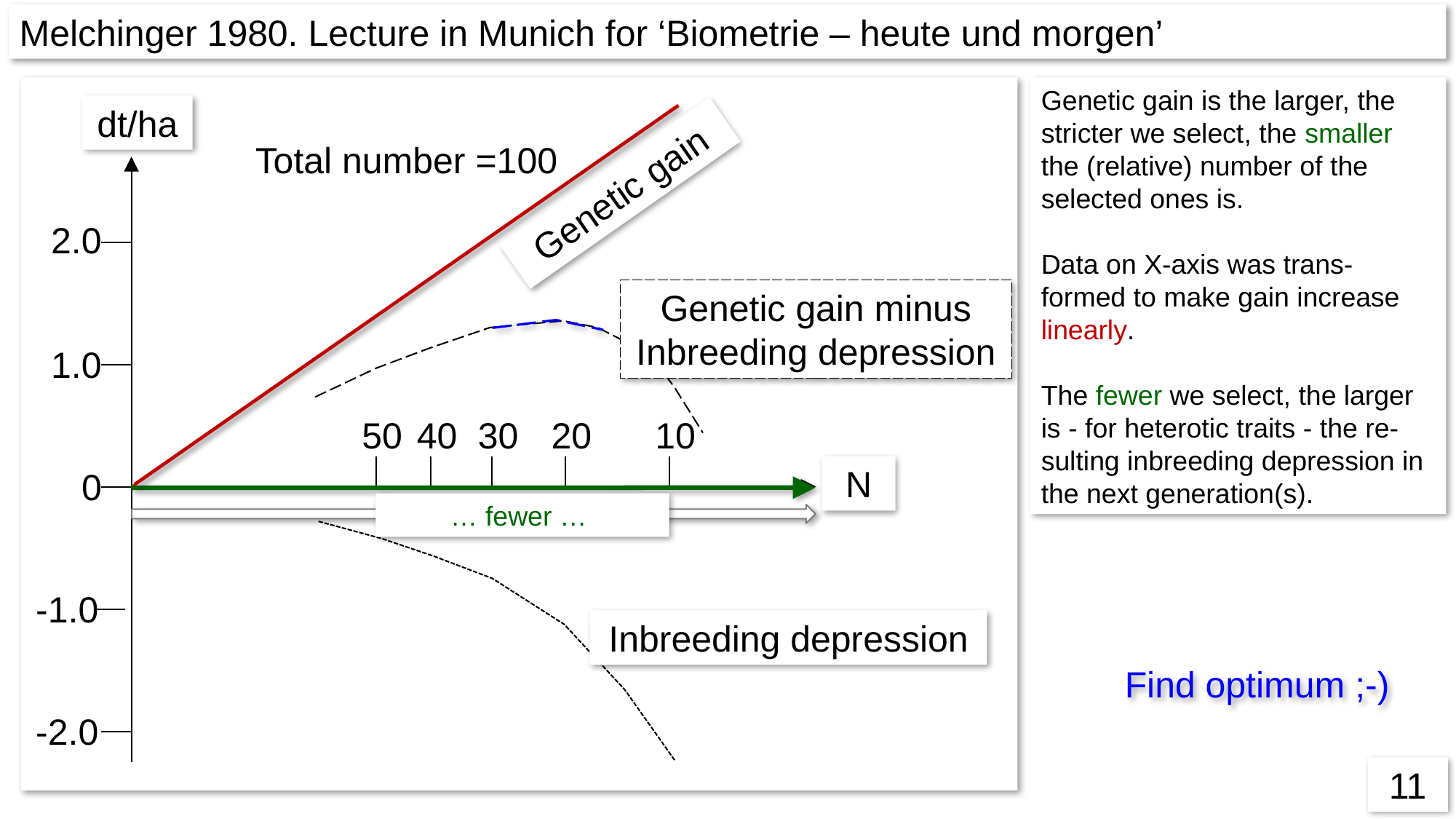

Melchinger 1980. Lecture in Munich for ‘Biometrie – heute und morgen’

dt/ha
Total number =100
2.0

1.0
   0

-1.0
-2.0
Genetic gain
Genetic gain minus Inbreeding depression

50
40
30
20
10
N
Inbreeding depression
Genetic gain is the larger, the stricter we select, the smaller the (relative) number of the selected ones is.

Data on X-axis was trans-formed to make gain increase linearly.

The fewer we select, the larger is - for heterotic traits - the re-sulting inbreeding depression in the next generation(s).
… fewer …

Find optimum ;-)
11